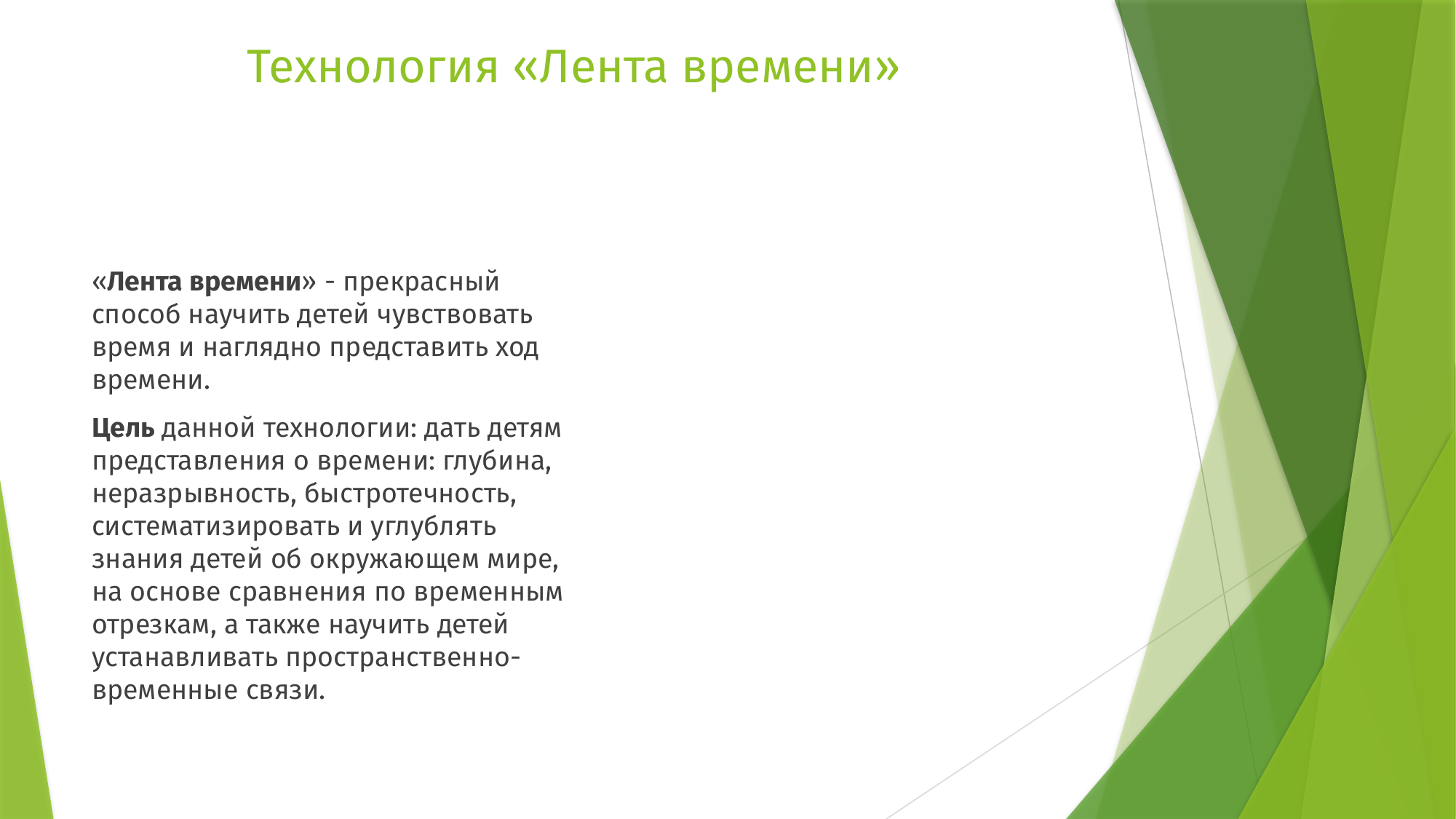

# Технология «Лента времени»
«Лента времени» - прекрасный способ научить детей чувствовать время и наглядно представить ход времени.
Цель данной технологии: дать детям представления о времени: глубина, неразрывность, быстротечность, систематизировать и углублять знания детей об окружающем мире, на основе сравнения по временным отрезкам, а также научить детей устанавливать пространственно-временные связи.